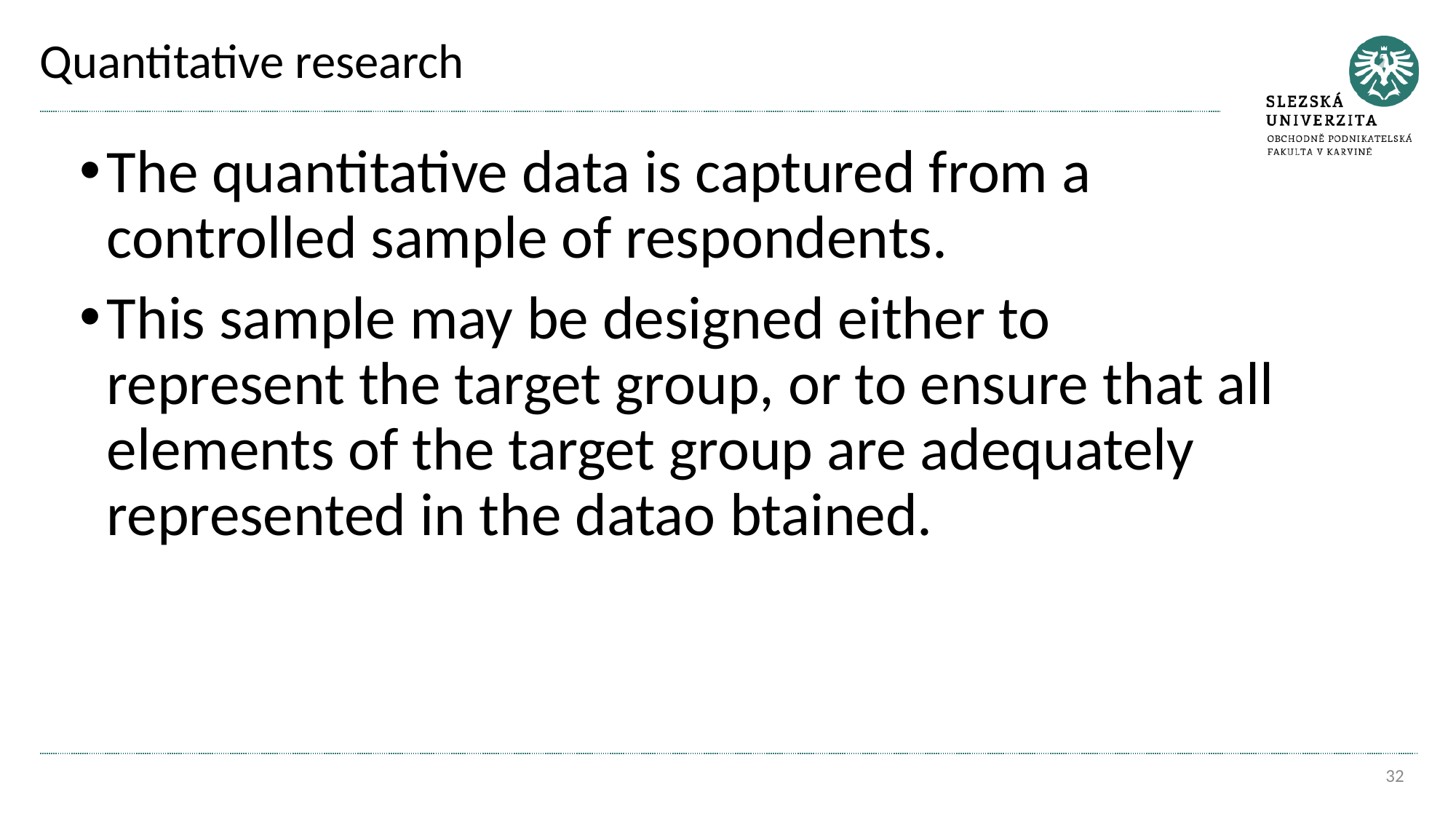

# Quantitative research
The quantitative data is captured from a controlled sample of respondents.
This sample may be designed either to represent the target group, or to ensure that all elements of the target group are adequately represented in the datao btained.
32